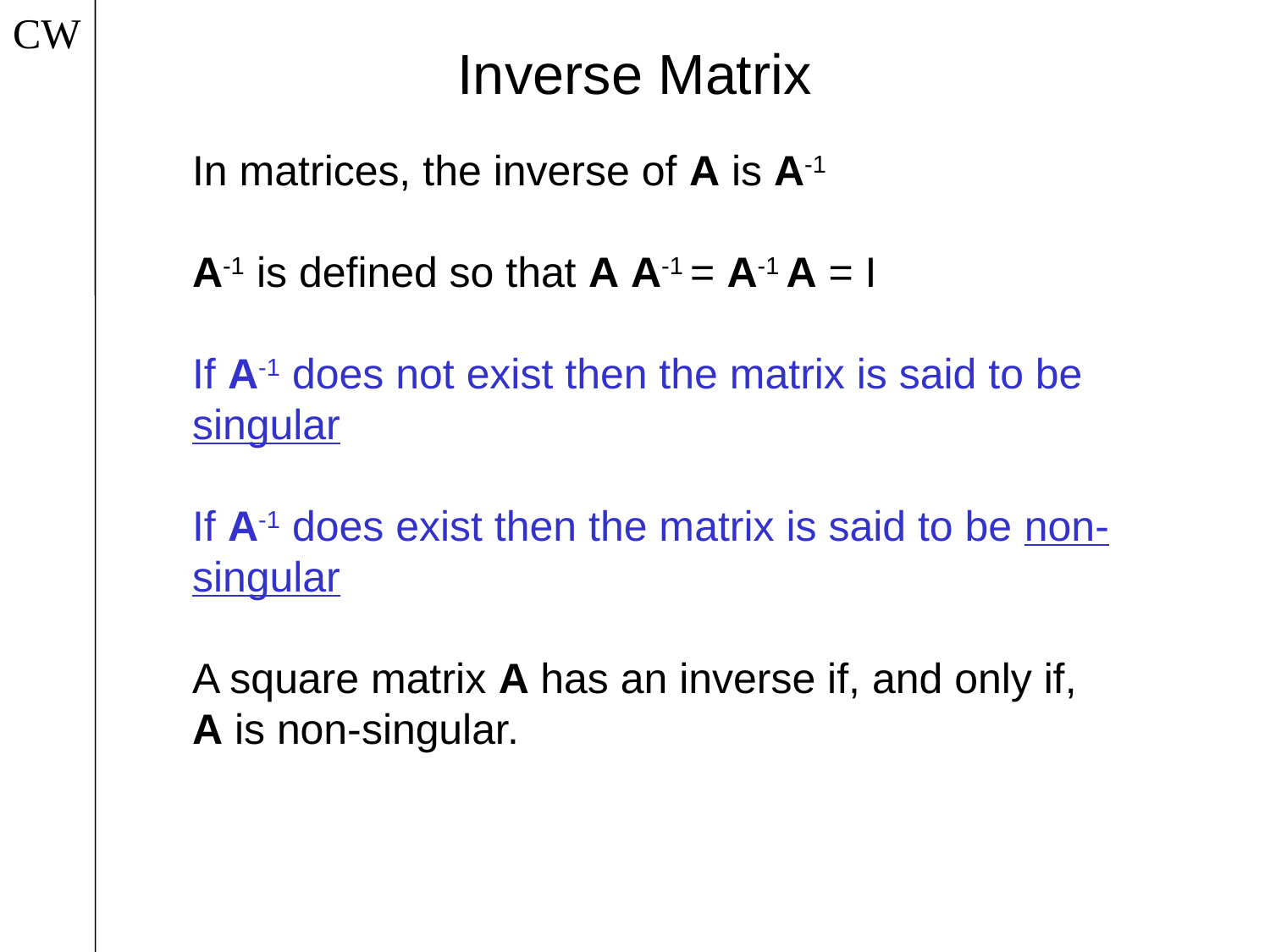

CW

Inverse Matrix

In matrices, the inverse of A is A-1

A-1 is defined so that A A-1 = A-1 A = I

If A-1 does not exist then the matrix is said to be singular

If A-1 does exist then the matrix is said to be non-singular

A square matrix A has an inverse if, and only if, A is non-singular.